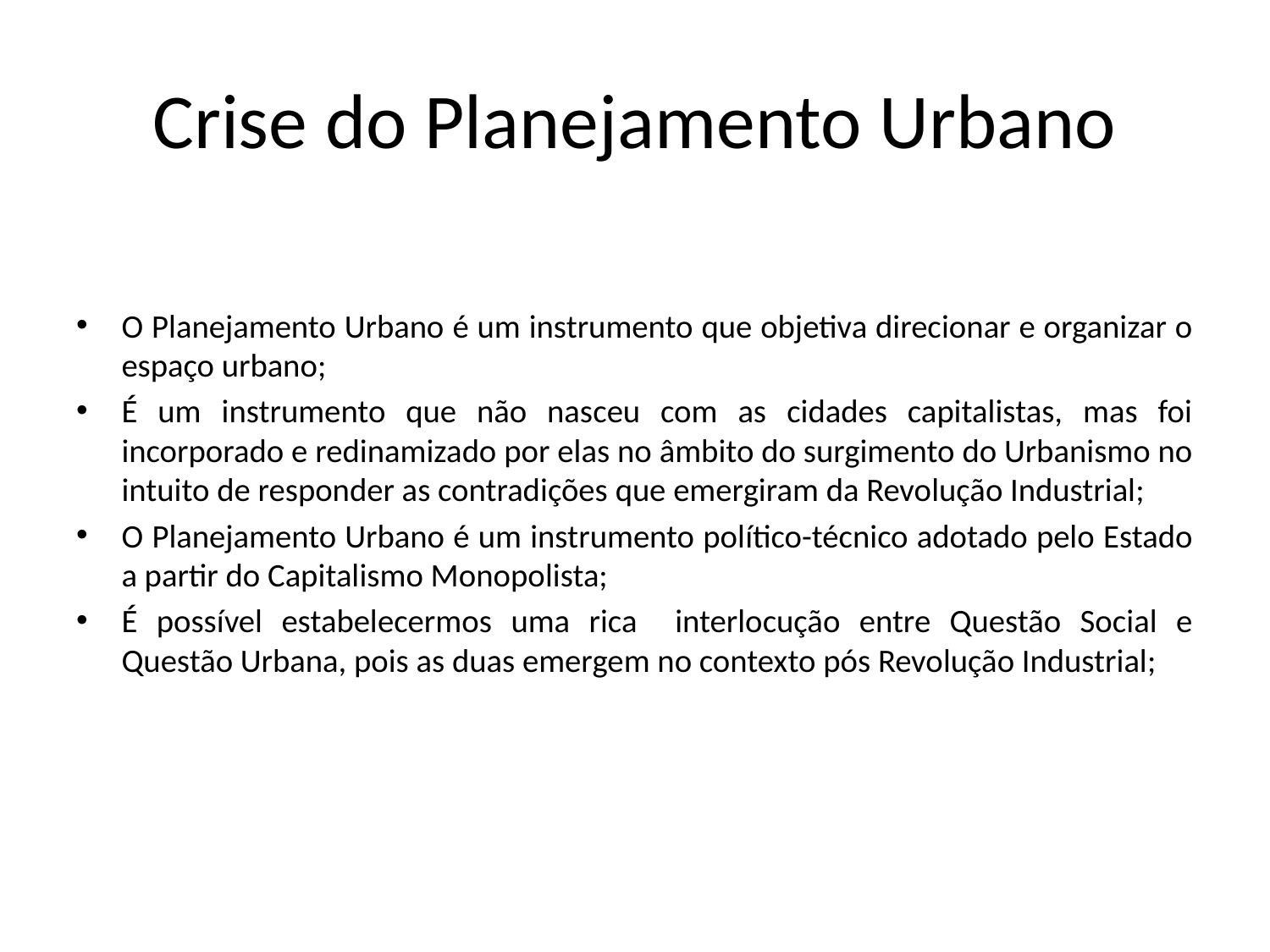

# Crise do Planejamento Urbano

O Planejamento Urbano é um instrumento que objetiva direcionar e organizar o espaço urbano;
É um instrumento que não nasceu com as cidades capitalistas, mas foi incorporado e redinamizado por elas no âmbito do surgimento do Urbanismo no intuito de responder as contradições que emergiram da Revolução Industrial;
O Planejamento Urbano é um instrumento político-técnico adotado pelo Estado a partir do Capitalismo Monopolista;
É possível estabelecermos uma rica  interlocução entre Questão Social e Questão Urbana, pois as duas emergem no contexto pós Revolução Industrial;